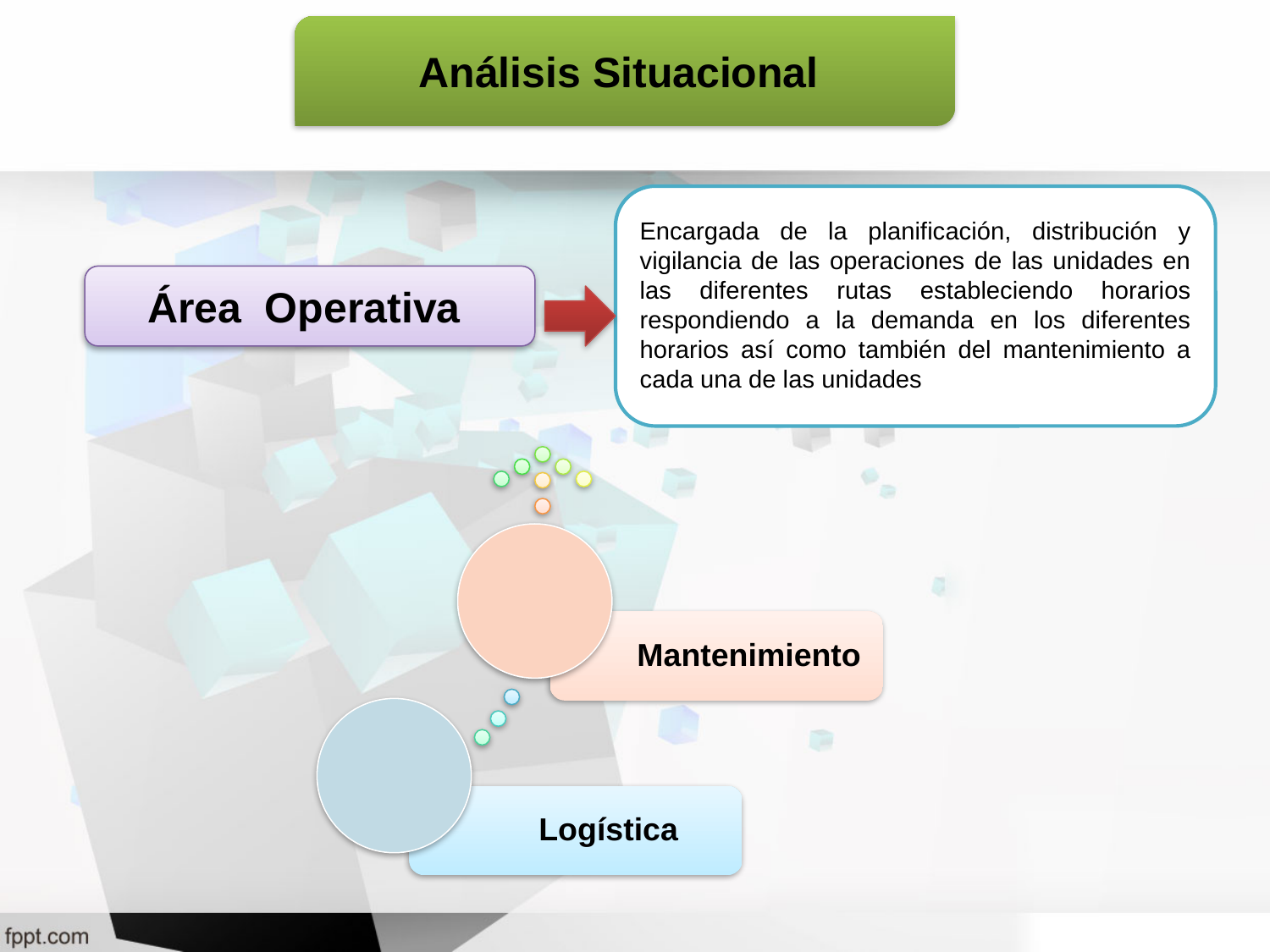

Análisis Situacional

Encargada de la planificación, distribución y vigilancia de las operaciones de las unidades en las diferentes rutas estableciendo horarios respondiendo a la demanda en los diferentes horarios así como también del mantenimiento a cada una de las unidades

Área  Operativa

Logística
Mantenimiento